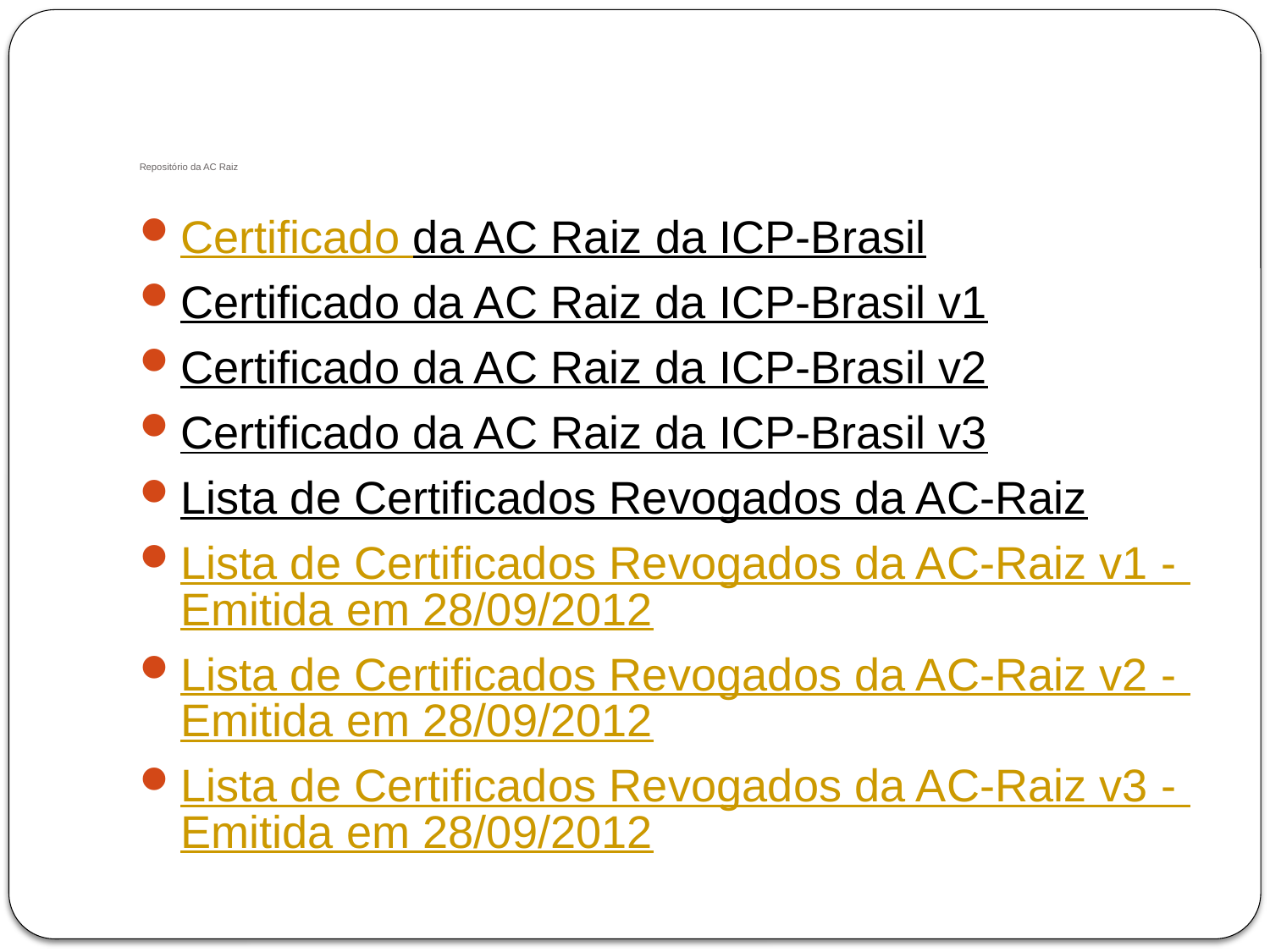

# Repositório da AC Raiz
Certificado da AC Raiz da ICP-Brasil
Certificado da AC Raiz da ICP-Brasil v1
Certificado da AC Raiz da ICP-Brasil v2
Certificado da AC Raiz da ICP-Brasil v3
Lista de Certificados Revogados da AC-Raiz
Lista de Certificados Revogados da AC-Raiz v1 - Emitida em 28/09/2012
Lista de Certificados Revogados da AC-Raiz v2 - Emitida em 28/09/2012
Lista de Certificados Revogados da AC-Raiz v3 - Emitida em 28/09/2012